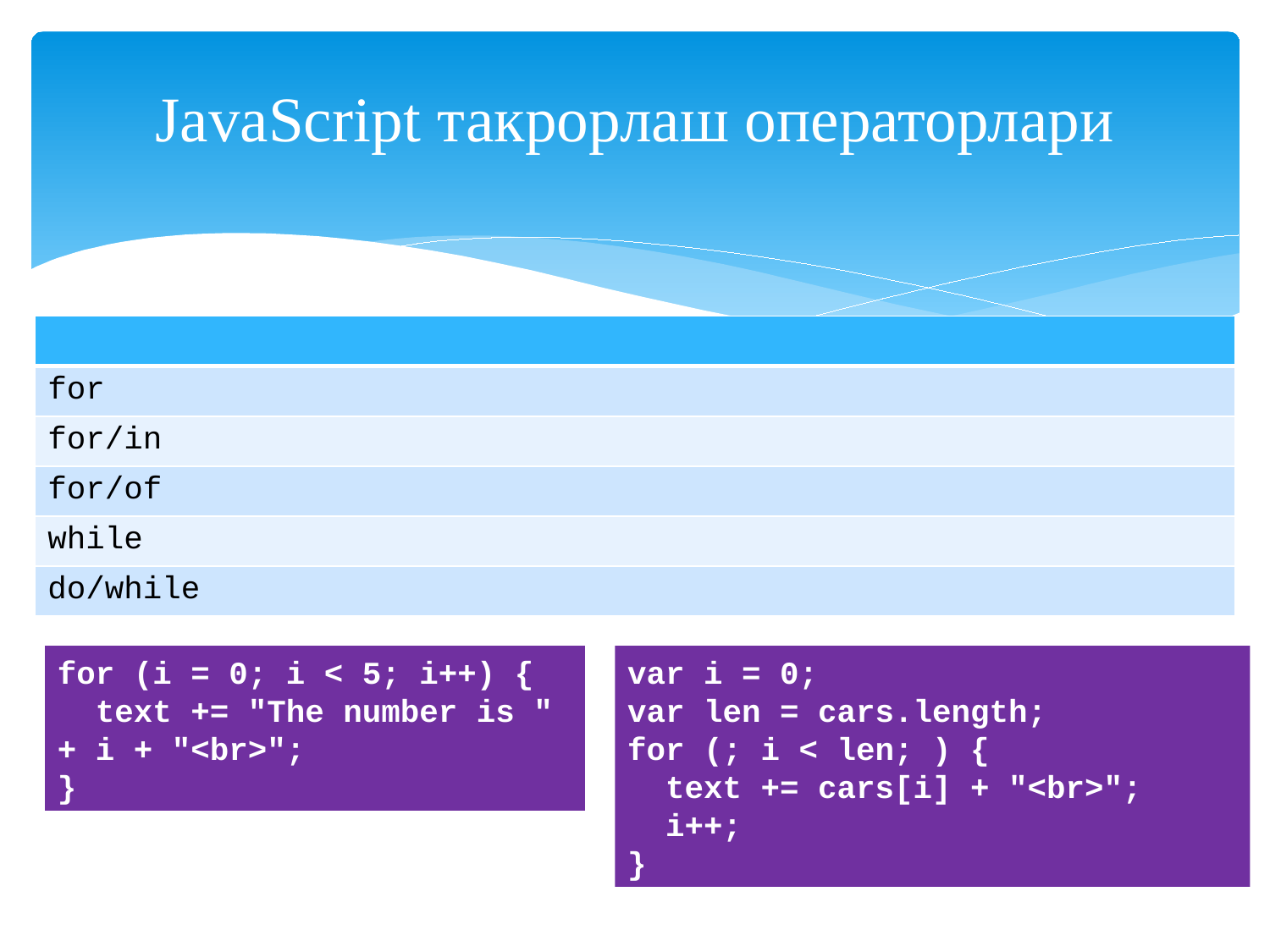

# JavaScript такрорлаш операторлари
|  |
| --- |
| for |
| for/in |
| for/of |
| while |
| do/while |
for (i = 0; i < 5; i++) {
  text += "The number is " + i + "<br>";
}
var i = 0;
var len = cars.length;
for (; i < len; ) {
  text += cars[i] + "<br>";
  i++;
}